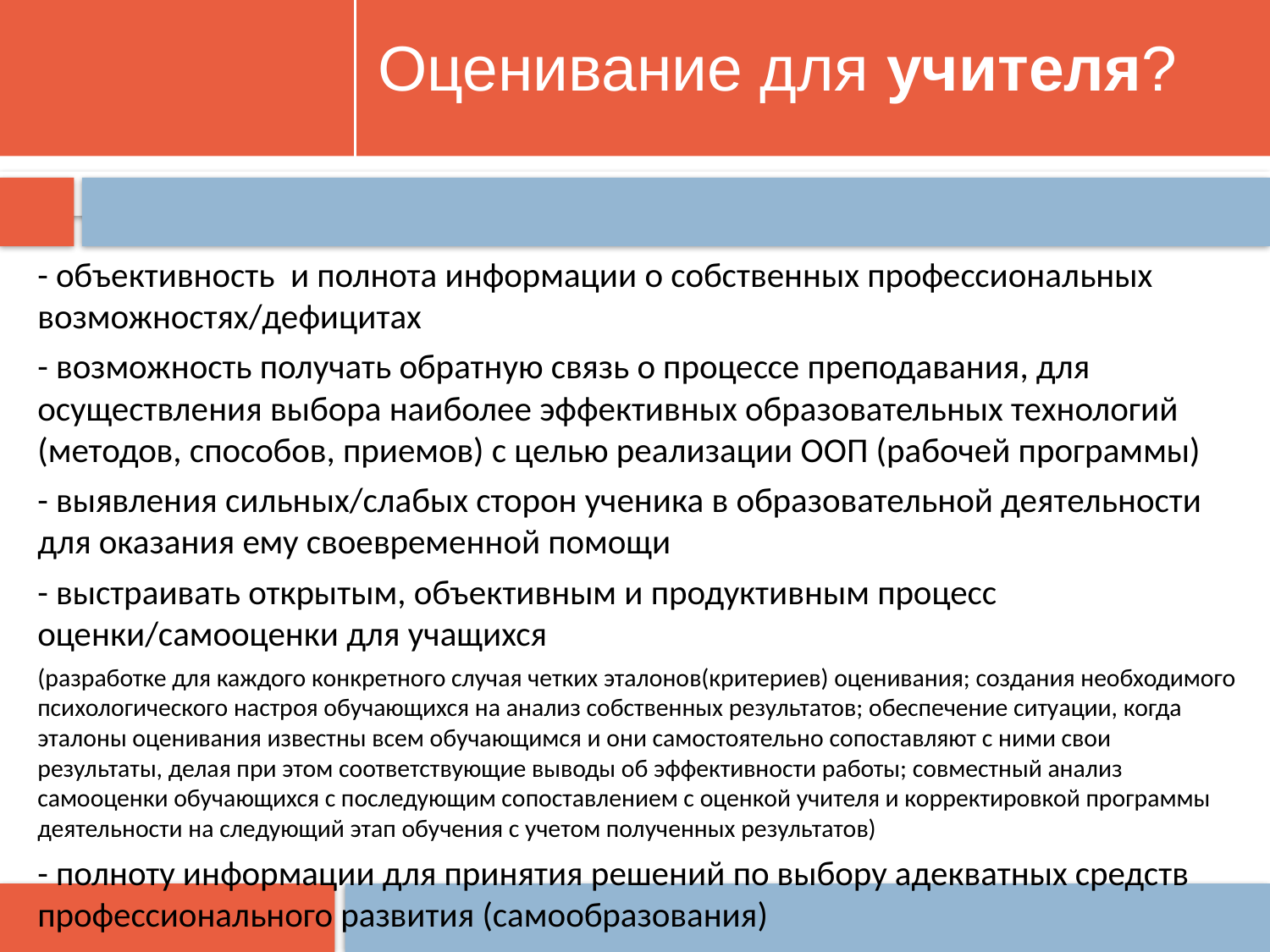

# Оценивание для учителя?
- объективность  и полнота информации о собственных профессиональных возможностях/дефицитах
- возможность получать обратную связь о процессе преподавания, для осуществления выбора наиболее эффективных образовательных технологий (методов, способов, приемов) с целью реализации ООП (рабочей программы)
- выявления сильных/слабых сторон ученика в образовательной деятельности для оказания ему своевременной помощи
- выстраивать открытым, объективным и продуктивным процесс оценки/самооценки для учащихся
(разработке для каждого конкретного случая четких эталонов(критериев) оценивания; создания необходимого психологического настроя обучающихся на анализ собственных результатов; обеспечение ситуации, когда эталоны оценивания известны всем обучающимся и они самостоятельно сопоставляют с ними свои результаты, делая при этом соответствующие выводы об эффективности работы; совместный анализ самооценки обучающихся с последующим сопоставлением с оценкой учителя и корректировкой программы деятельности на следующий этап обучения с учетом полученных результатов)
- полноту информации для принятия решений по выбору адекватных средств профессионального развития (самообразования)